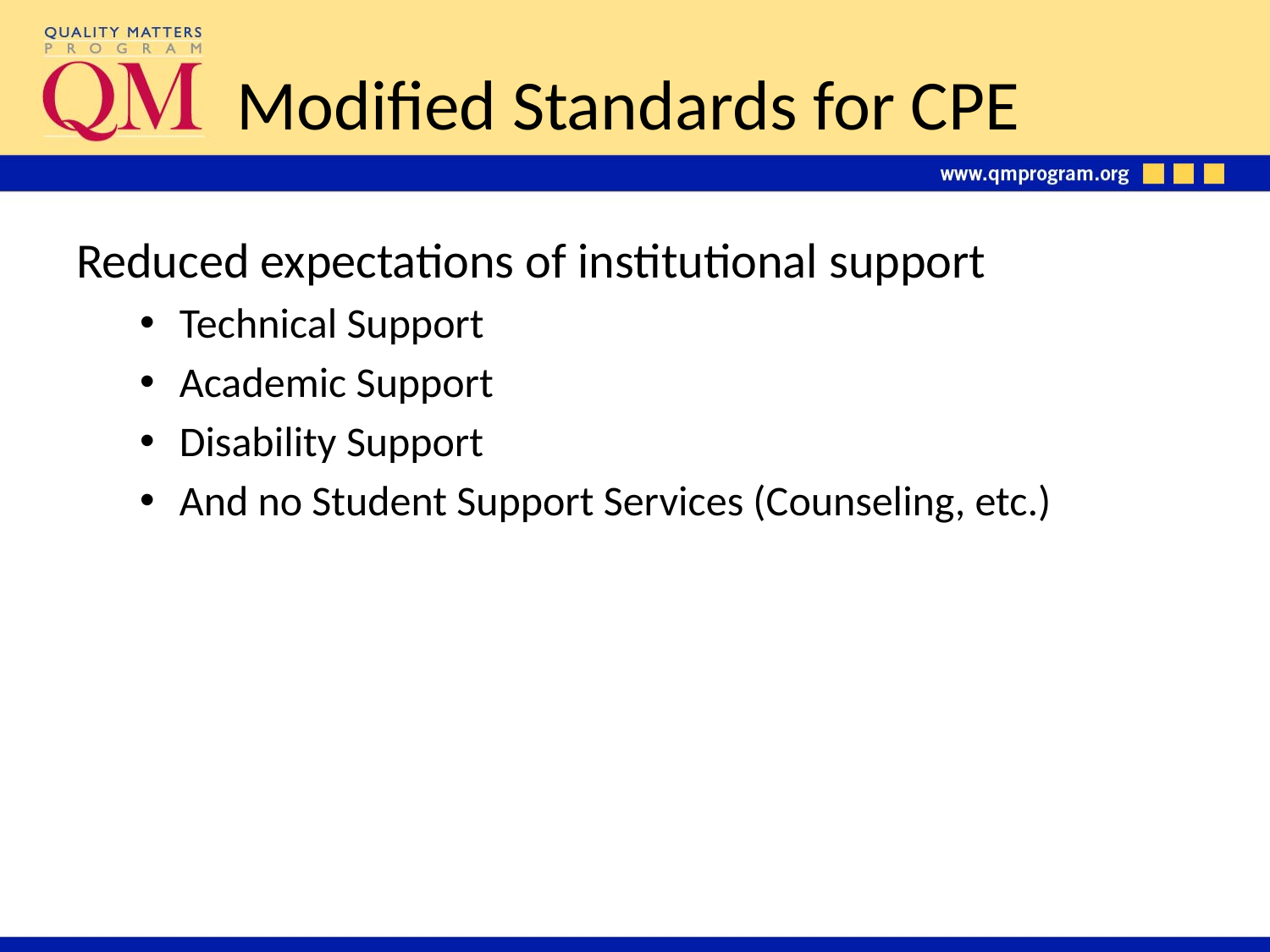

# Modified Standards for CPE
Reduced expectations of institutional support
Technical Support
Academic Support
Disability Support
And no Student Support Services (Counseling, etc.)